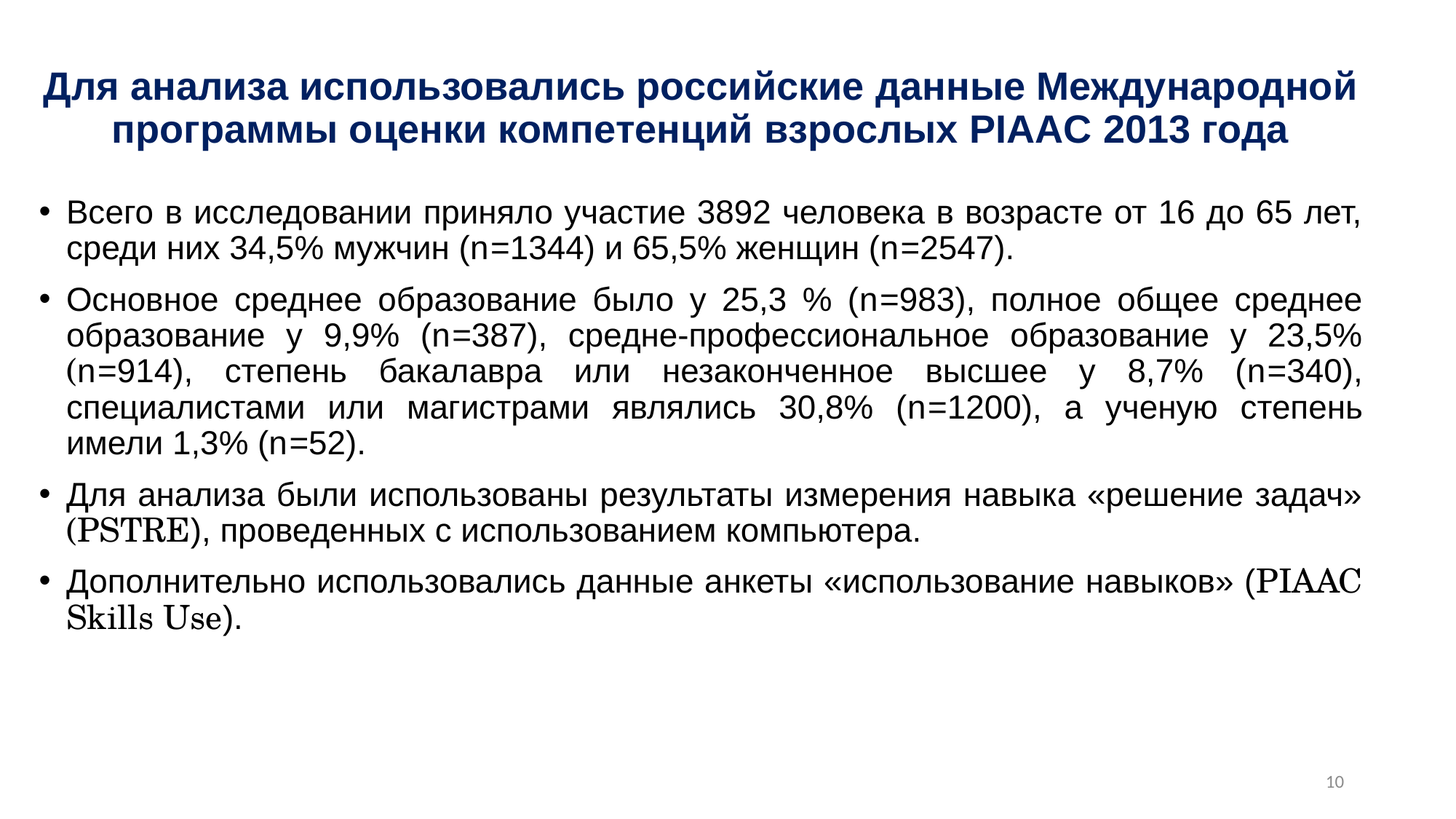

Для анализа использовались российские данные Международной программы оценки компетенций взрослых PIAAC 2013 года

Всего в исследовании приняло участие 3892 человека в возрасте от 16 до 65 лет, среди них 34,5% мужчин (n=1344) и 65,5% женщин (n=2547).
Основное среднее образование было у 25,3 % (n=983), полное общее среднее образование у 9,9% (n=387), средне-профессиональное образование у 23,5% (n=914), степень бакалавра или незаконченное высшее у 8,7% (n=340), специалистами или магистрами являлись 30,8% (n=1200), а ученую степень имели 1,3% (n=52).
Для анализа были использованы результаты измерения навыка «решение задач» (PSTRE), проведенных с использованием компьютера.
Дополнительно использовались данные анкеты «использование навыков» (PIAAC Skills Use).
10